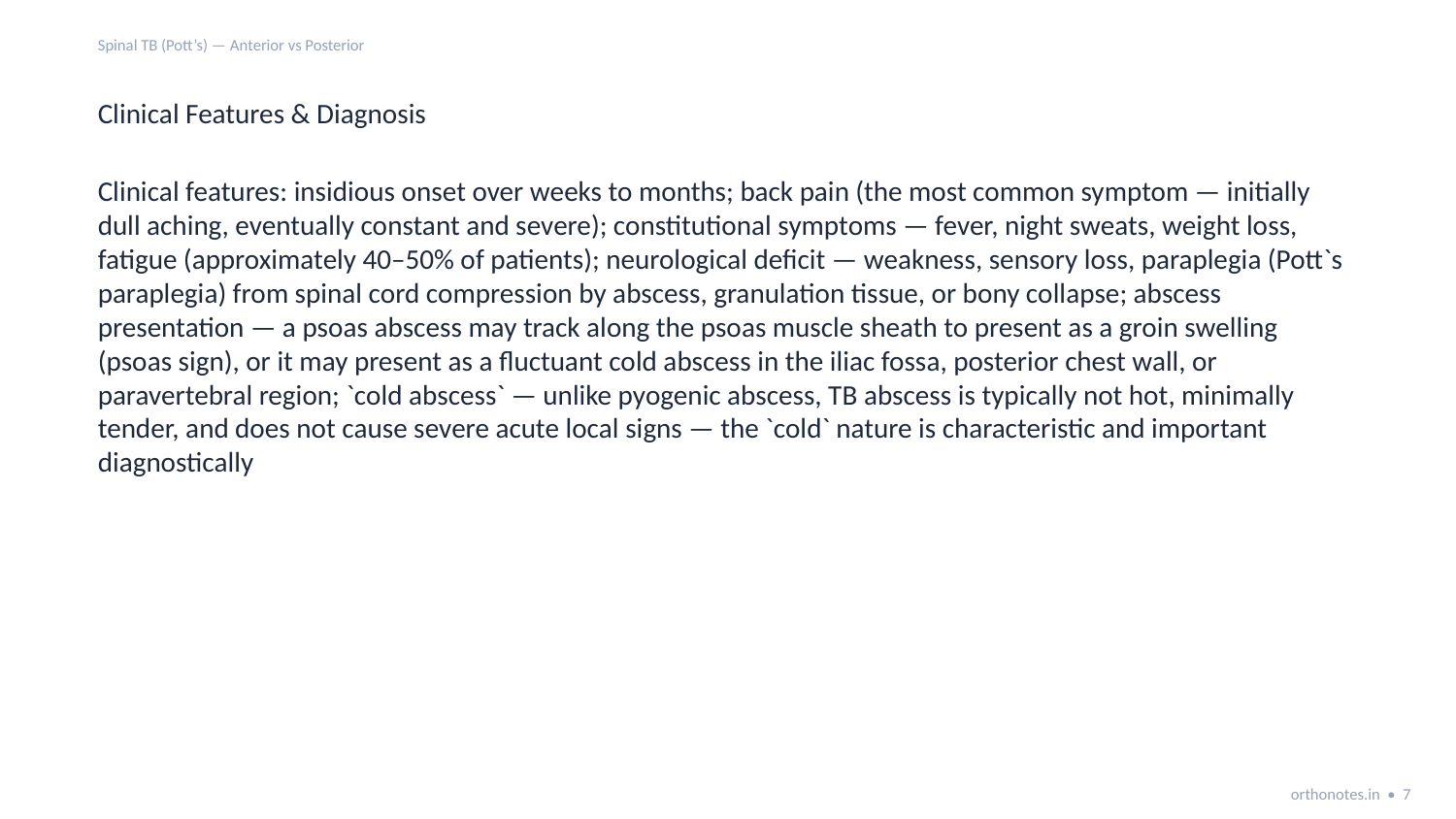

Spinal TB (Pott’s) — Anterior vs Posterior
Clinical Features & Diagnosis
Clinical features: insidious onset over weeks to months; back pain (the most common symptom — initially dull aching, eventually constant and severe); constitutional symptoms — fever, night sweats, weight loss, fatigue (approximately 40–50% of patients); neurological deficit — weakness, sensory loss, paraplegia (Pott`s paraplegia) from spinal cord compression by abscess, granulation tissue, or bony collapse; abscess presentation — a psoas abscess may track along the psoas muscle sheath to present as a groin swelling (psoas sign), or it may present as a fluctuant cold abscess in the iliac fossa, posterior chest wall, or paravertebral region; `cold abscess` — unlike pyogenic abscess, TB abscess is typically not hot, minimally tender, and does not cause severe acute local signs — the `cold` nature is characteristic and important diagnostically
orthonotes.in  •  7